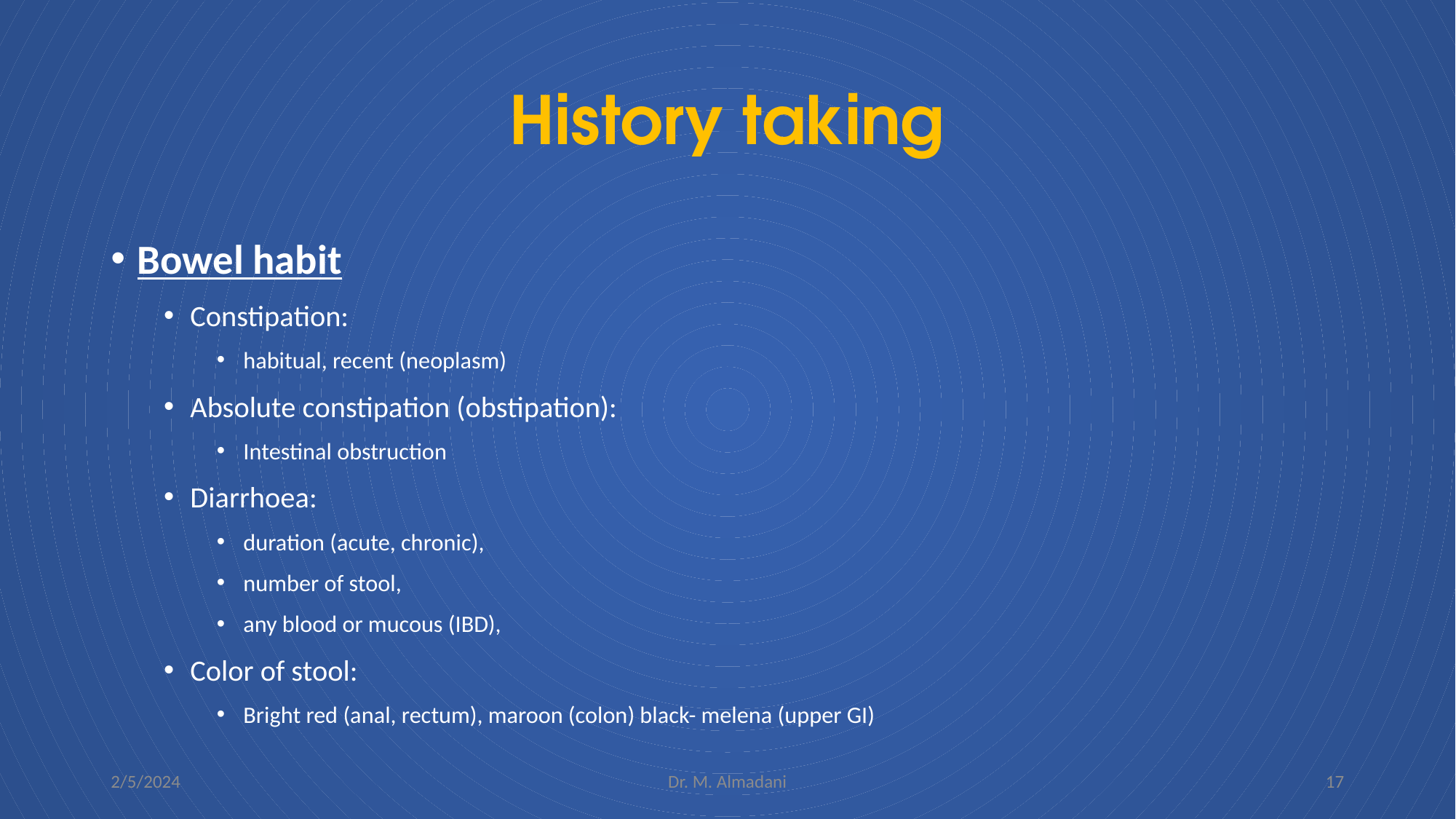

# History taking
Bowel habit
Constipation:
habitual, recent (neoplasm)
Absolute constipation (obstipation):
Intestinal obstruction
Diarrhoea:
duration (acute, chronic),
number of stool,
any blood or mucous (IBD),
Color of stool:
Bright red (anal, rectum), maroon (colon) black- melena (upper GI)

2/5/2024
Dr. M. Almadani
17